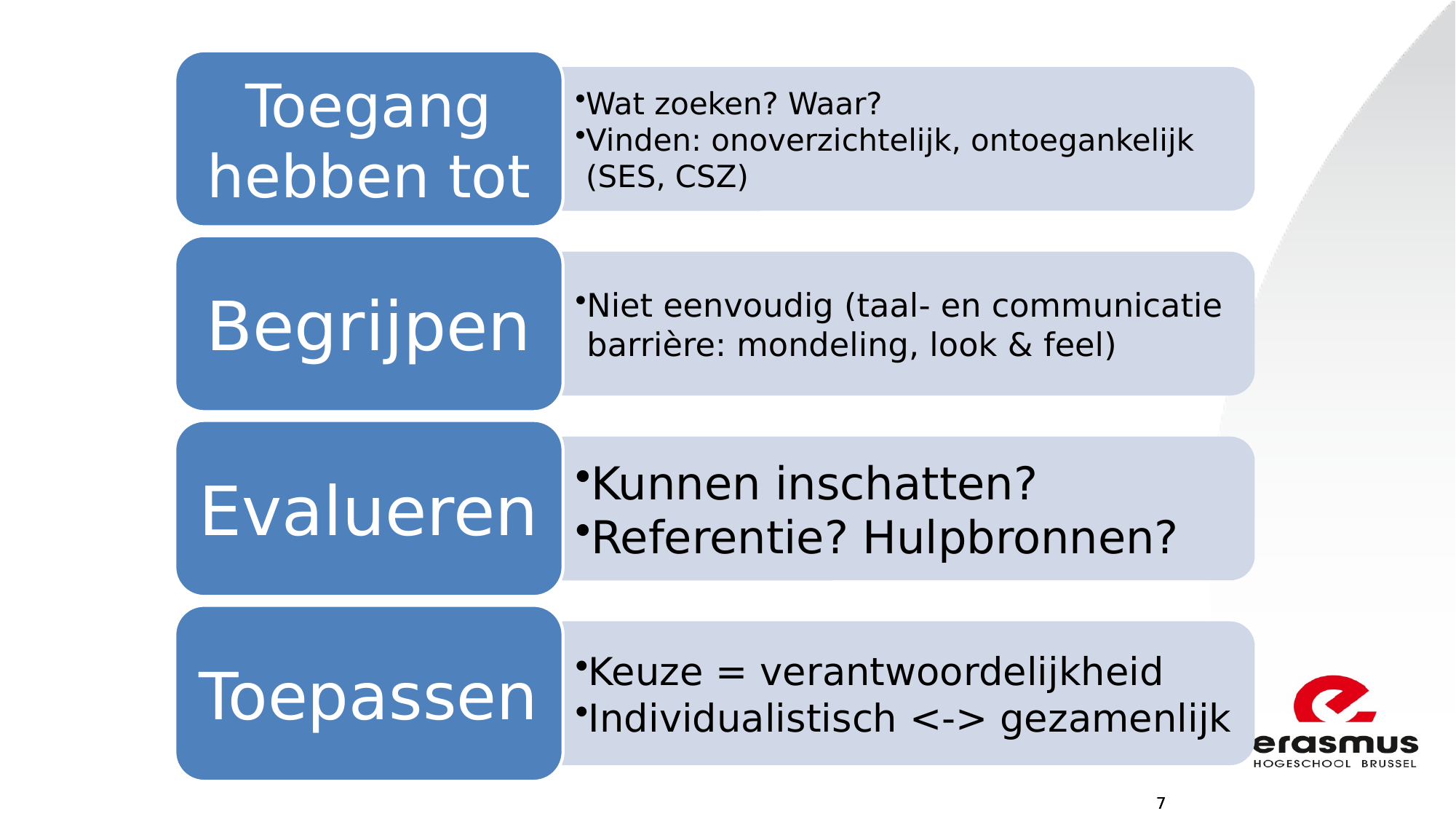

Toegang hebben tot
Wat zoeken? Waar?
Vinden: onoverzichtelijk, ontoegankelijk (SES, CSZ)
Begrijpen
Niet eenvoudig (taal- en communicatie barrière: mondeling, look & feel)
Evalueren
Kunnen inschatten?
Referentie? Hulpbronnen?
Toepassen
Keuze = verantwoordelijkheid
Individualistisch <-> gezamenlijk